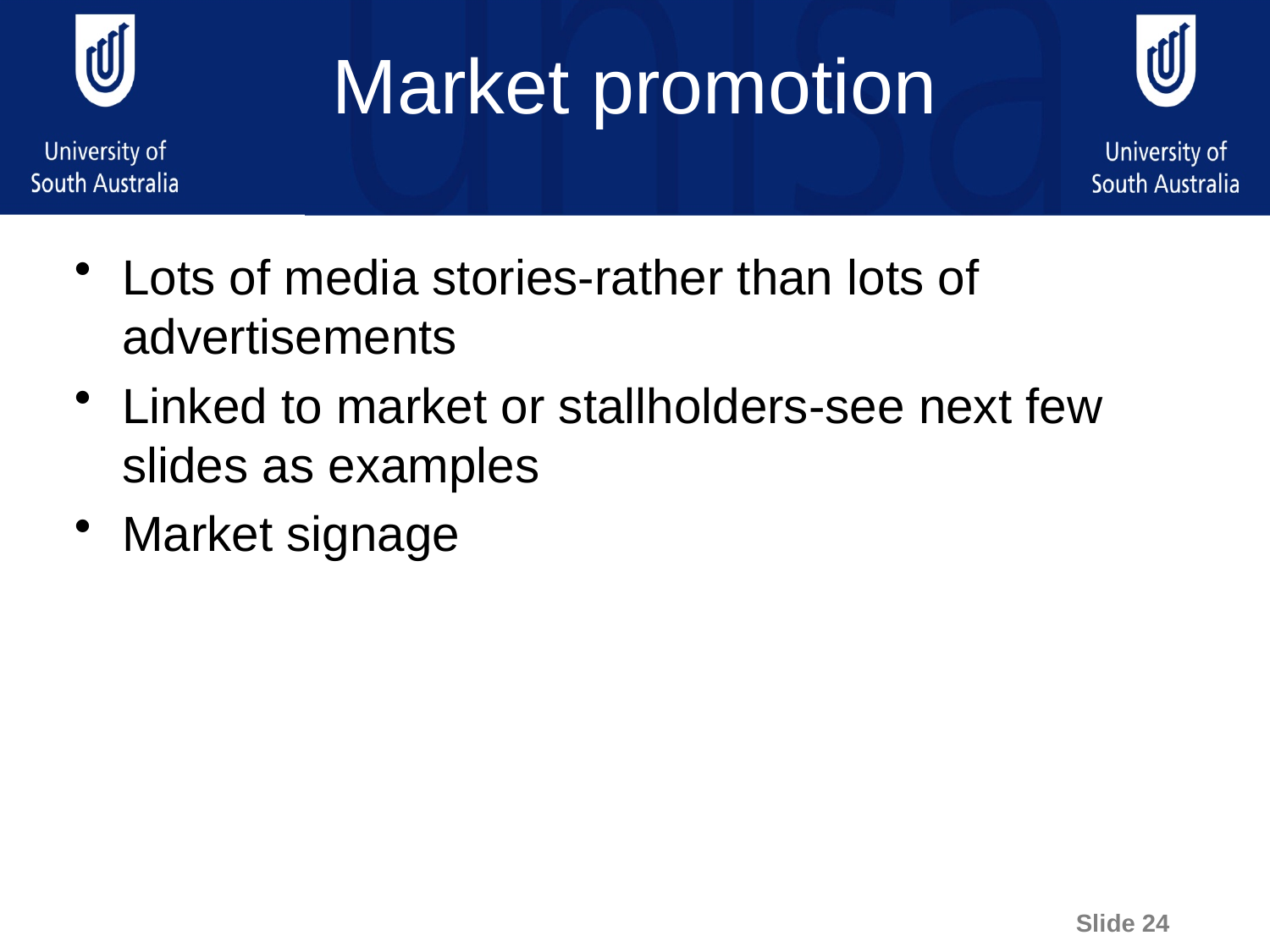

# Market promotion
Lots of media stories-rather than lots of advertisements
Linked to market or stallholders-see next few slides as examples
Market signage